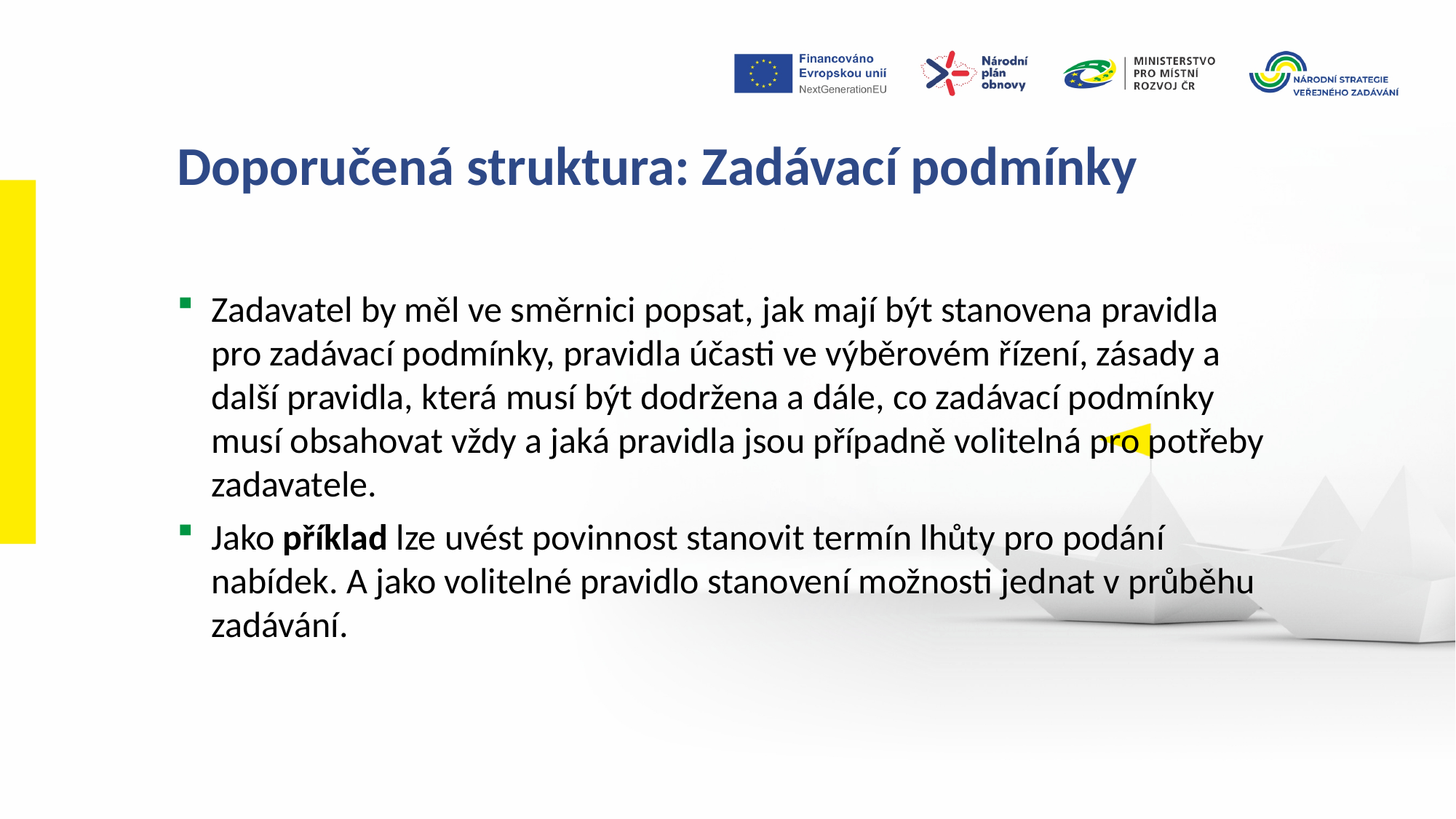

Doporučená struktura: Zadávací podmínky
Zadavatel by měl ve směrnici popsat, jak mají být stanovena pravidla pro zadávací podmínky, pravidla účasti ve výběrovém řízení, zásady a další pravidla, která musí být dodržena a dále, co zadávací podmínky musí obsahovat vždy a jaká pravidla jsou případně volitelná pro potřeby zadavatele.
Jako příklad lze uvést povinnost stanovit termín lhůty pro podání nabídek. A jako volitelné pravidlo stanovení možnosti jednat v průběhu zadávání.